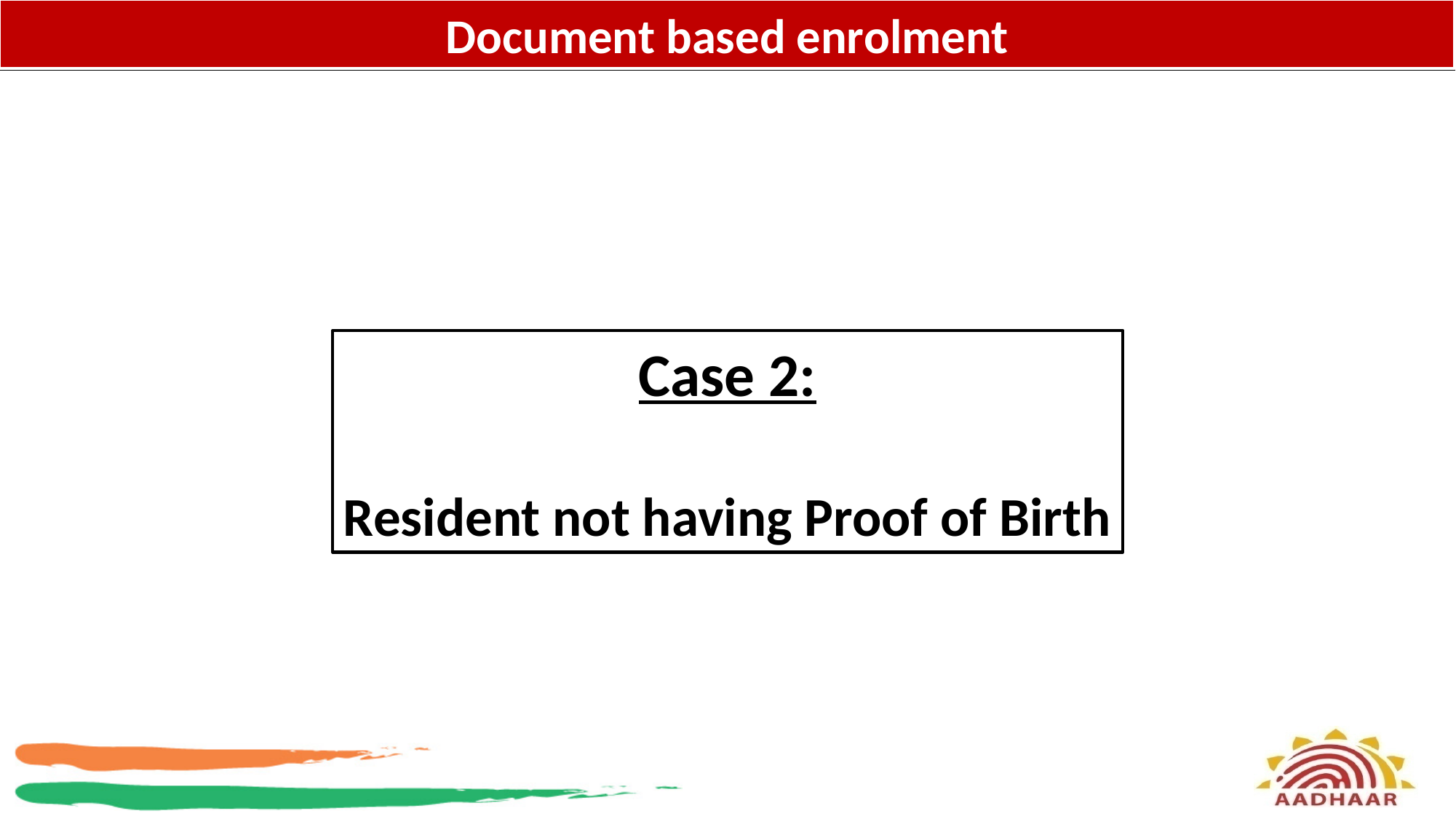

Document based enrolment
Document based enrolment
Case 2:
Resident not having Proof of Birth